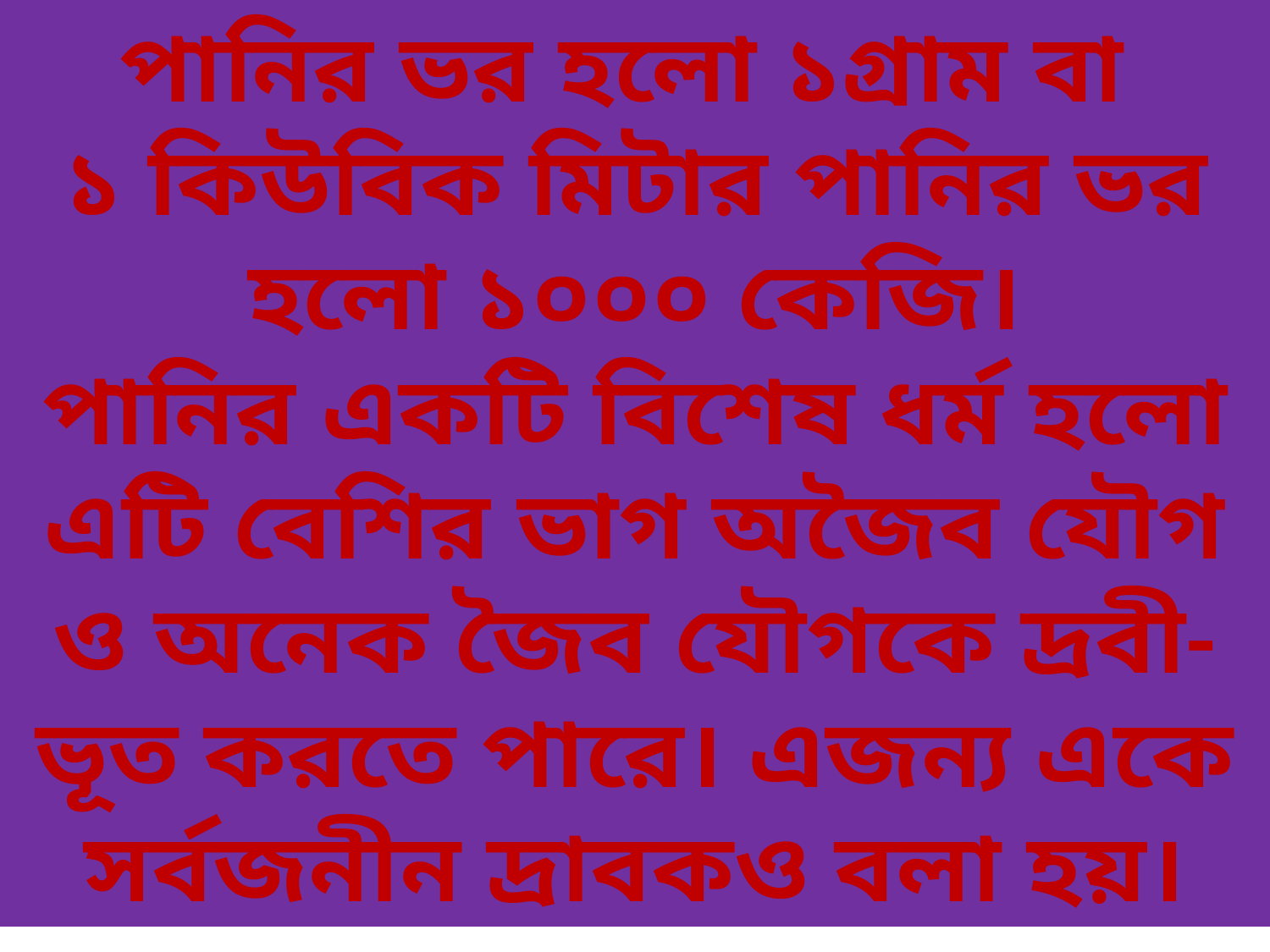

পানির ভর হলো ১গ্রাম বা
১ কিউবিক মিটার পানির ভর
হলো ১০০০ কেজি।
পানির একটি বিশেষ ধর্ম হলো
এটি বেশির ভাগ অজৈব যৌগ
ও অনেক জৈব যৌগকে দ্রবী-
ভূত করতে পারে। এজন্য একে
সর্বজনীন দ্রাবকও বলা হয়।